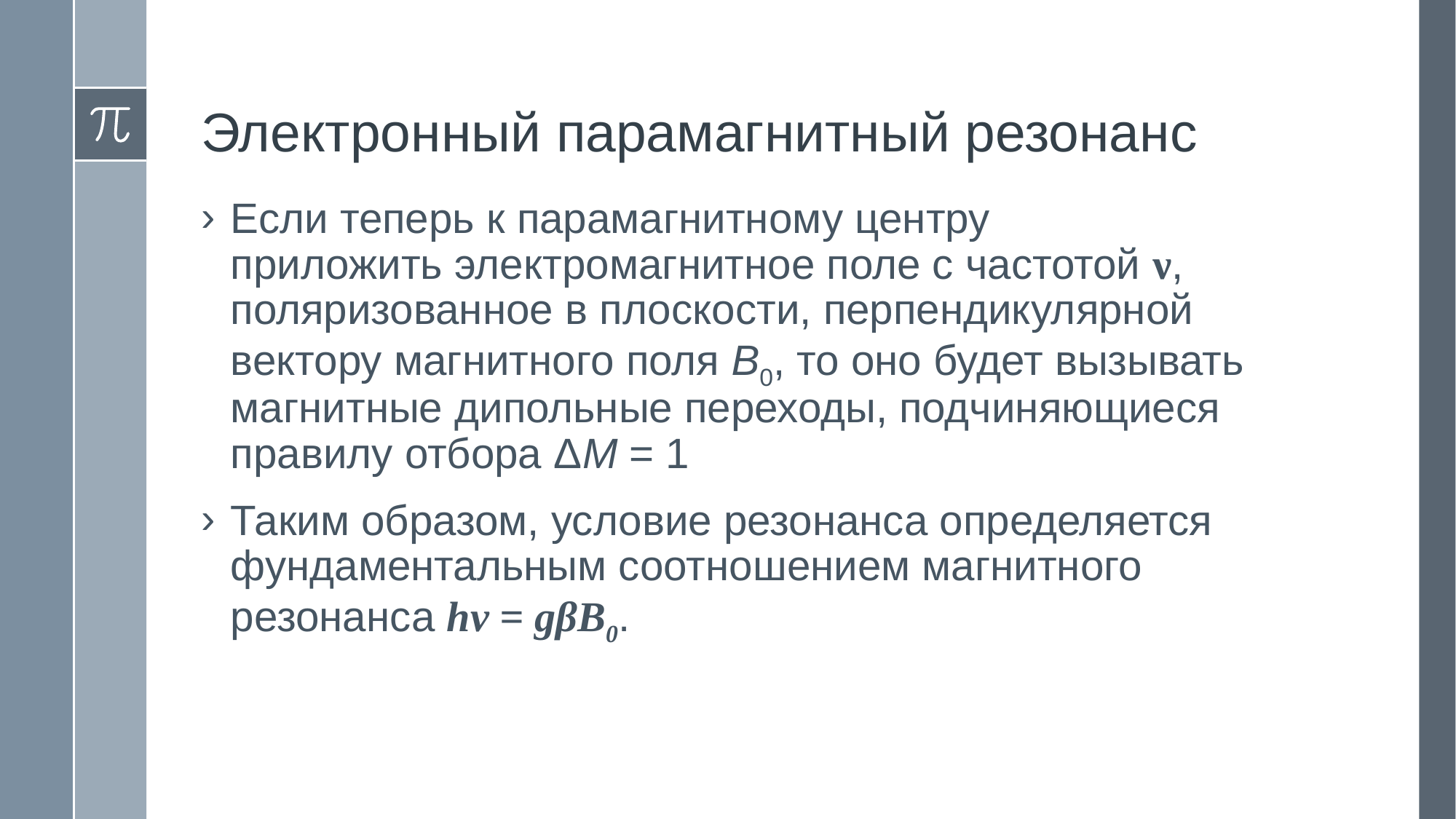

# Электронный парамагнитный резонанс
Если теперь к парамагнитному центру приложить электромагнитное поле с частотой ν, поляризованное в плоскости, перпендикулярной вектору магнитного поля B0, то оно будет вызывать магнитные дипольные переходы, подчиняющиеся правилу отбора ΔМ = 1
Таким образом, условие резонанса определяется фундаментальным соотношением магнитного резонанса hν = gβB0.